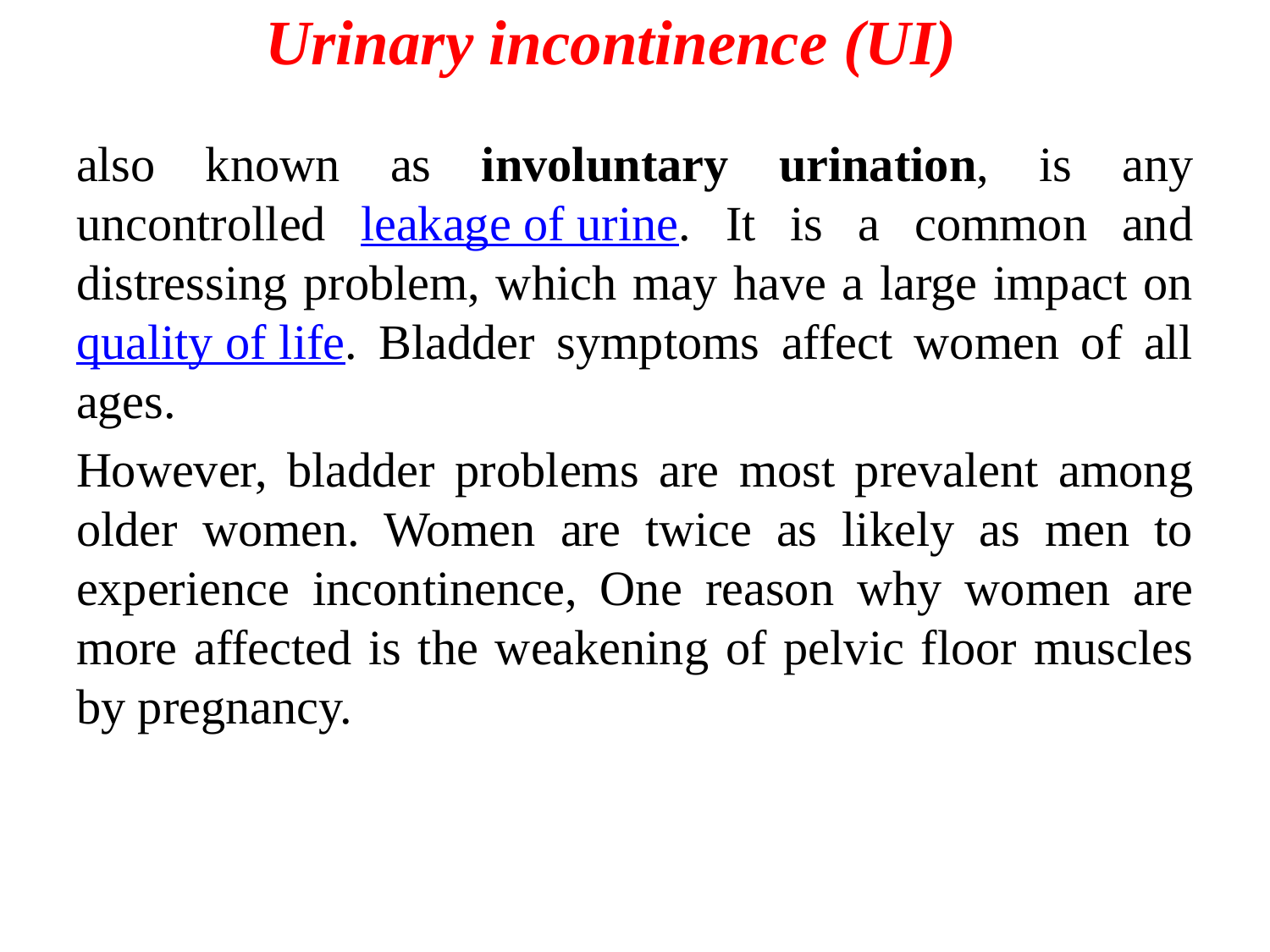

# Urinary incontinence (UI)
also known as involuntary urination, is any uncontrolled leakage of urine. It is a common and distressing problem, which may have a large impact on quality of life. Bladder symptoms affect women of all ages.
However, bladder problems are most prevalent among older women. Women are twice as likely as men to experience incontinence, One reason why women are more affected is the weakening of pelvic floor muscles by pregnancy.